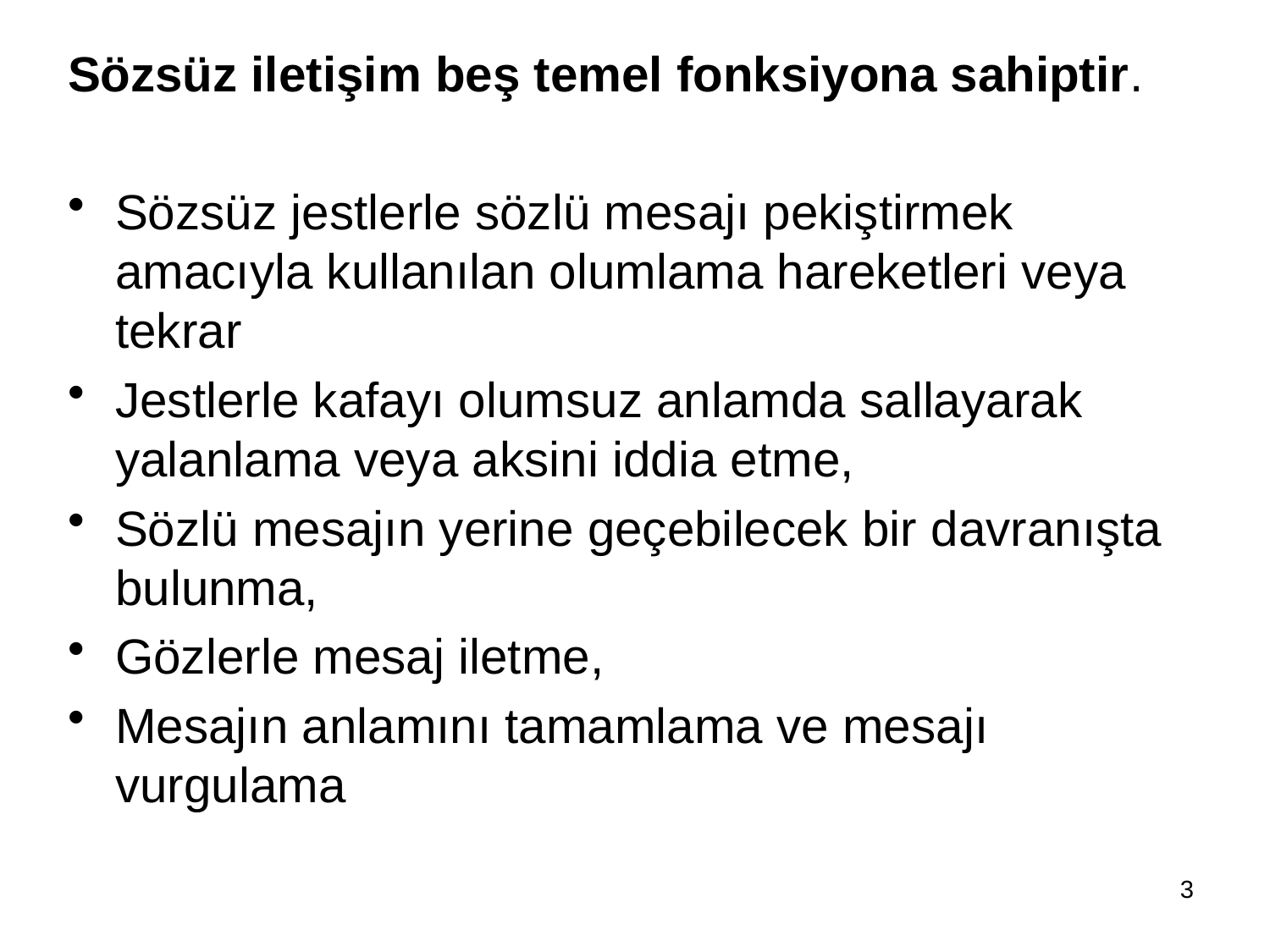

Sözsüz iletişim beş temel fonksiyona sahiptir.

Sözsüz jestlerle sözlü mesajı pekiştirmek amacıyla kullanılan olumlama hareketleri veya tekrar
Jestlerle kafayı olumsuz anlamda sallayarak yalanlama veya aksini iddia etme,
Sözlü mesajın yerine geçebilecek bir davranışta bulunma,
Gözlerle mesaj iletme,
Mesajın anlamını tamamlama ve mesajı vurgulama
3